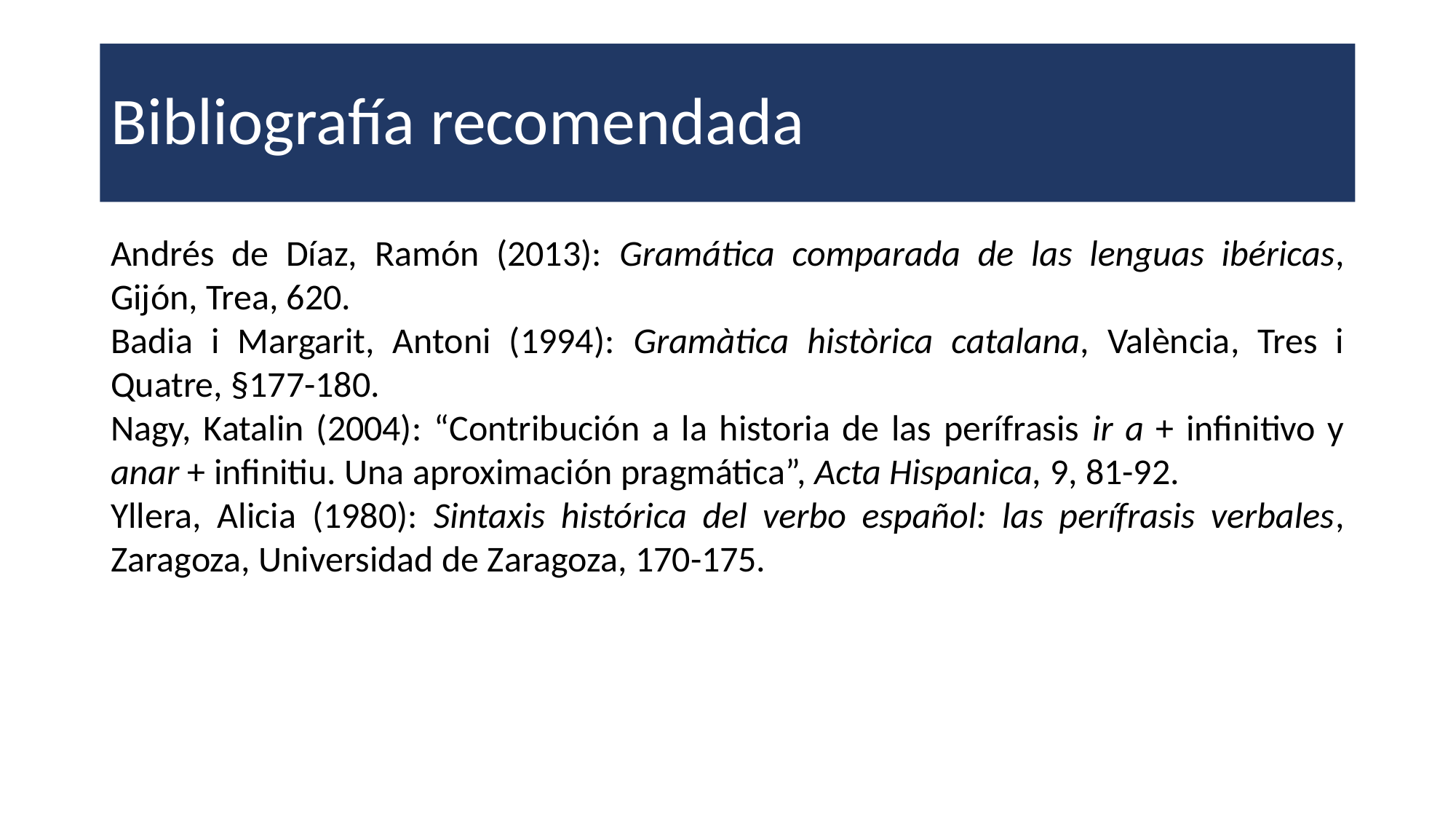

# Bibliografía recomendada
Andrés de Díaz, Ramón (2013): Gramática comparada de las lenguas ibéricas, Gijón, Trea, 620.
Badia i Margarit, Antoni (1994): Gramàtica històrica catalana, València, Tres i Quatre, §177-180.
Nagy, Katalin (2004): “Contribución a la historia de las perífrasis ir a + infinitivo y anar + infinitiu. Una aproximación pragmática”, Acta Hispanica, 9, 81-92.
Yllera, Alicia (1980): Sintaxis histórica del verbo español: las perífrasis verbales, Zaragoza, Universidad de Zaragoza, 170-175.